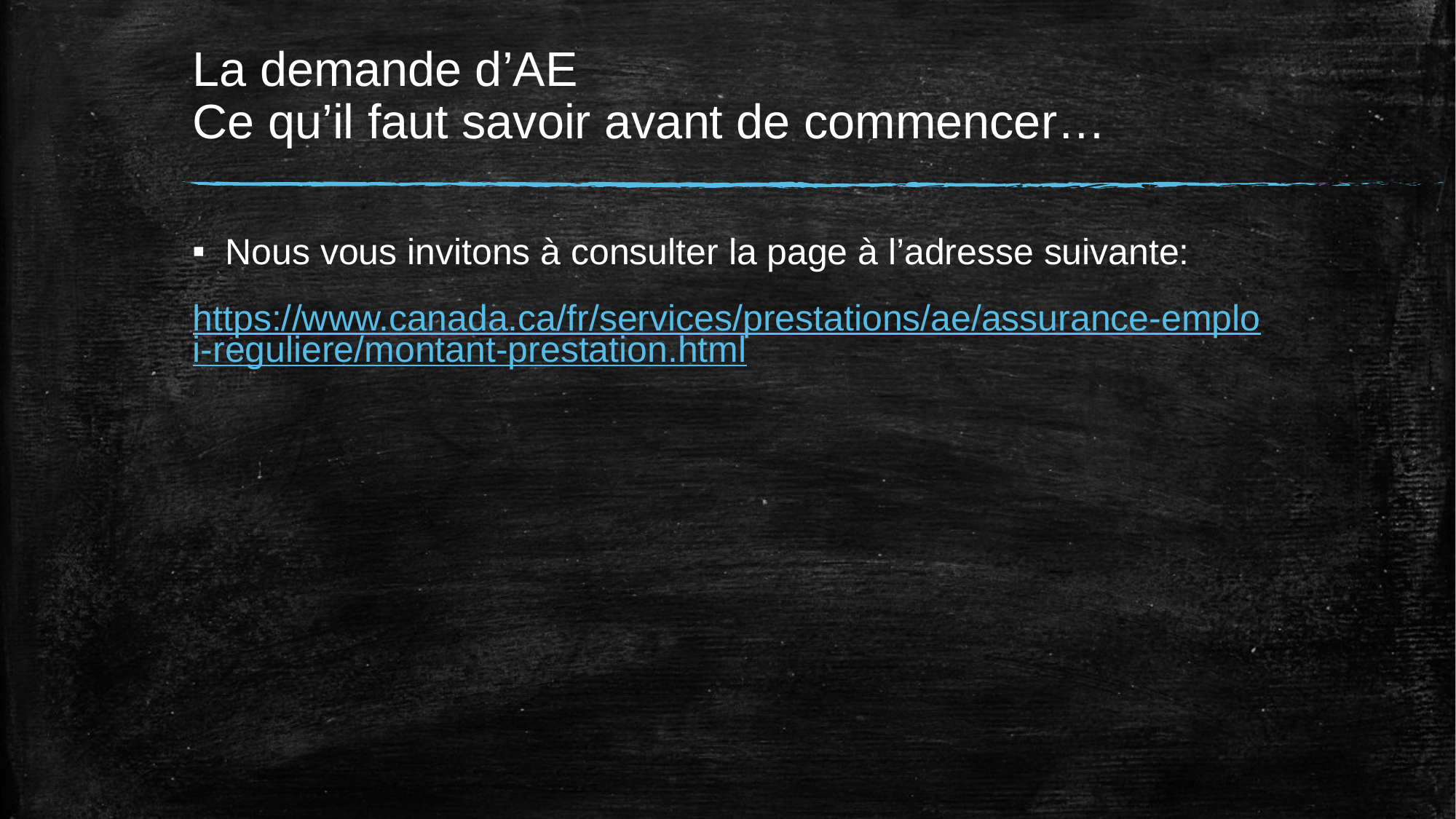

# La demande d’AE Ce qu’il faut savoir avant de commencer…
Nous vous invitons à consulter la page à l’adresse suivante:
https://www.canada.ca/fr/services/prestations/ae/assurance-emploi-reguliere/montant-prestation.html